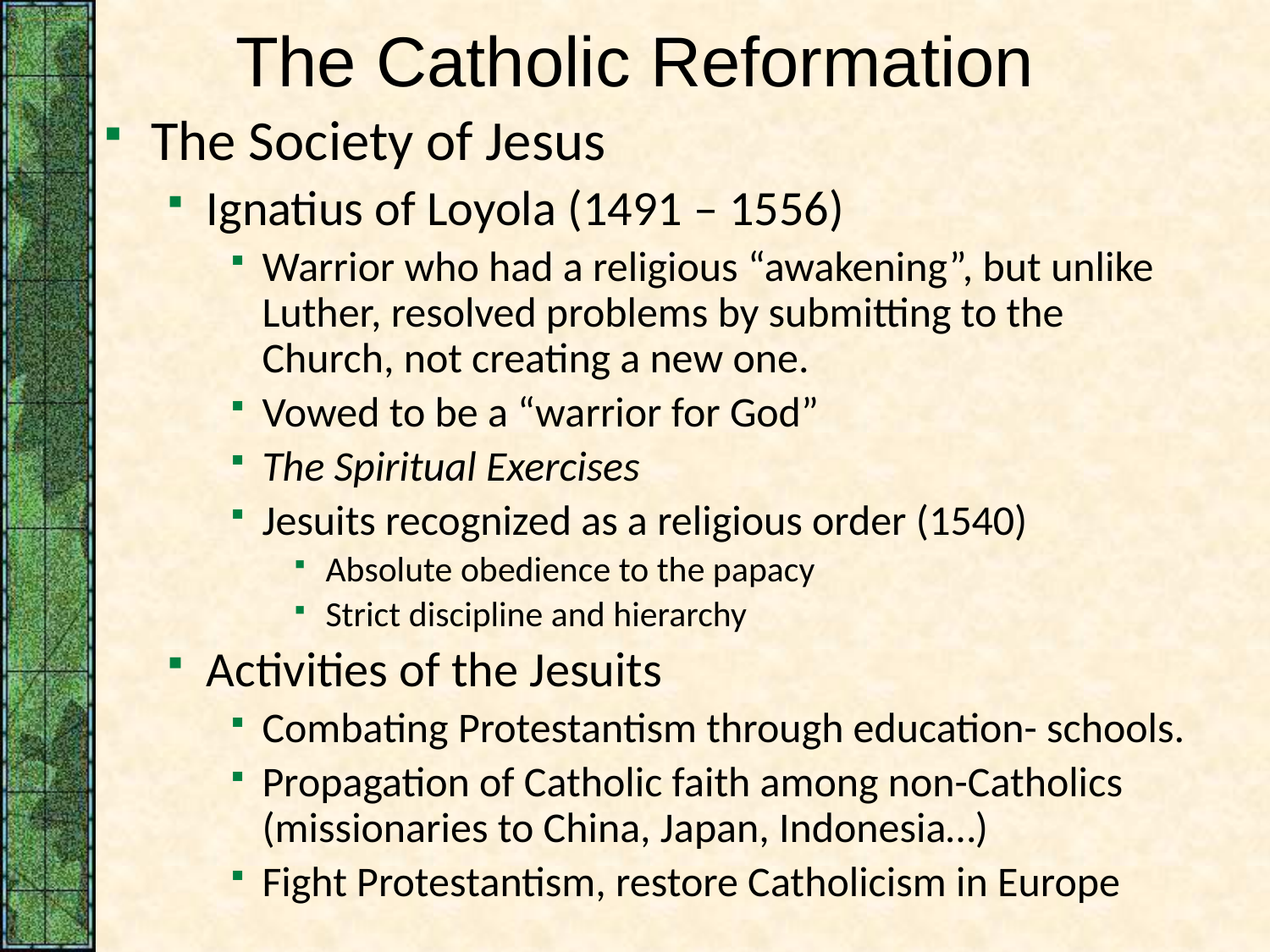

# The Catholic Reformation
The Society of Jesus
Ignatius of Loyola (1491 – 1556)
Warrior who had a religious “awakening”, but unlike Luther, resolved problems by submitting to the Church, not creating a new one.
Vowed to be a “warrior for God”
The Spiritual Exercises
Jesuits recognized as a religious order (1540)
Absolute obedience to the papacy
Strict discipline and hierarchy
Activities of the Jesuits
Combating Protestantism through education- schools.
Propagation of Catholic faith among non-Catholics (missionaries to China, Japan, Indonesia…)
Fight Protestantism, restore Catholicism in Europe